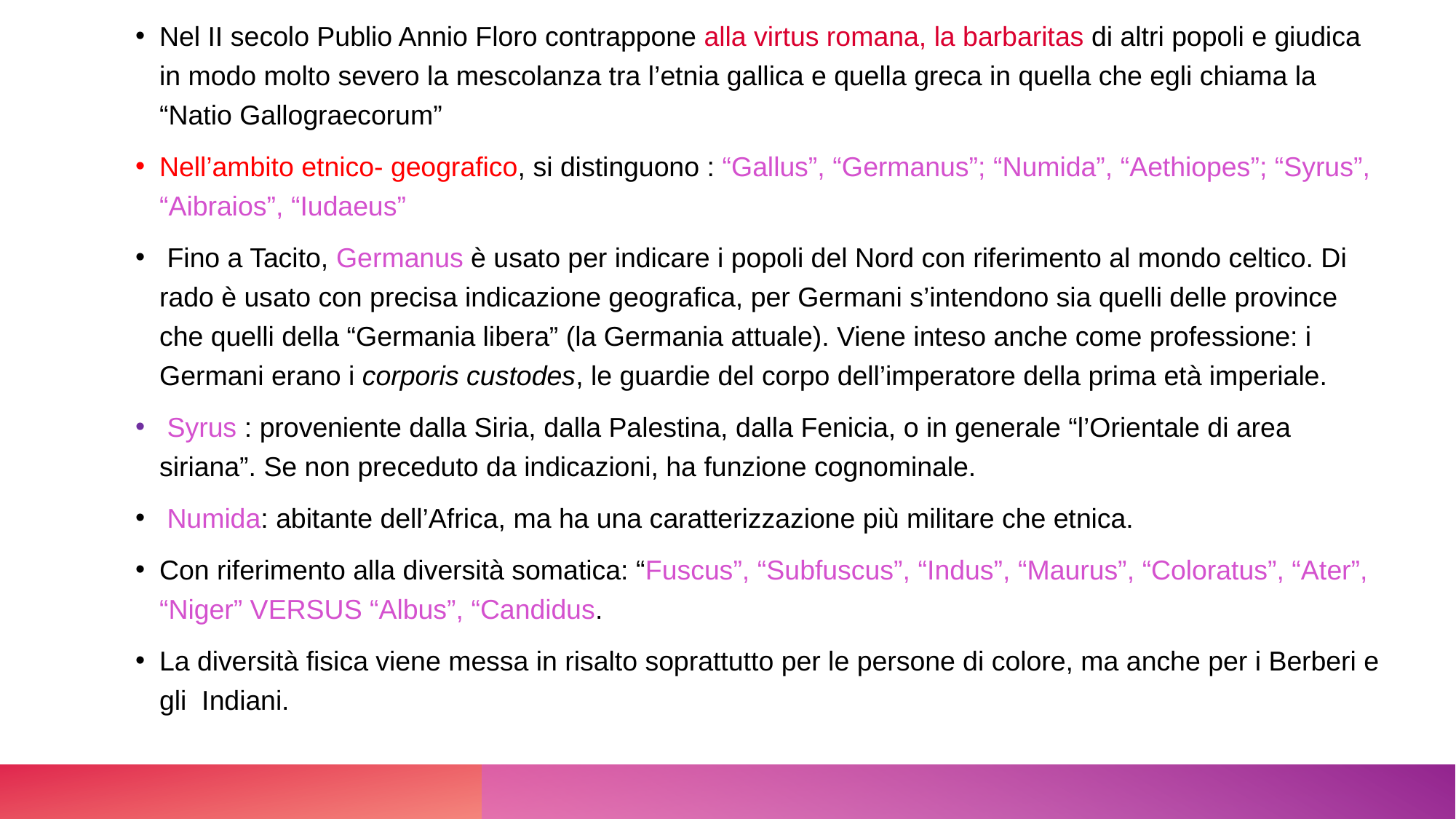

Nel II secolo Publio Annio Floro contrappone alla virtus romana, la barbaritas di altri popoli e giudica in modo molto severo la mescolanza tra l’etnia gallica e quella greca in quella che egli chiama la “Natio Gallograecorum”
Nell’ambito etnico- geografico, si distinguono : “Gallus”, “Germanus”; “Numida”, “Aethiopes”; “Syrus”, “Aibraios”, “Iudaeus”
 Fino a Tacito, Germanus è usato per indicare i popoli del Nord con riferimento al mondo celtico. Di rado è usato con precisa indicazione geografica, per Germani s’intendono sia quelli delle province che quelli della “Germania libera” (la Germania attuale). Viene inteso anche come professione: i Germani erano i corporis custodes, le guardie del corpo dell’imperatore della prima età imperiale.
 Syrus : proveniente dalla Siria, dalla Palestina, dalla Fenicia, o in generale “l’Orientale di area siriana”. Se non preceduto da indicazioni, ha funzione cognominale.
 Numida: abitante dell’Africa, ma ha una caratterizzazione più militare che etnica.
Con riferimento alla diversità somatica: “Fuscus”, “Subfuscus”, “Indus”, “Maurus”, “Coloratus”, “Ater”, “Niger” VERSUS “Albus”, “Candidus.
La diversità fisica viene messa in risalto soprattutto per le persone di colore, ma anche per i Berberi e gli  Indiani.

#